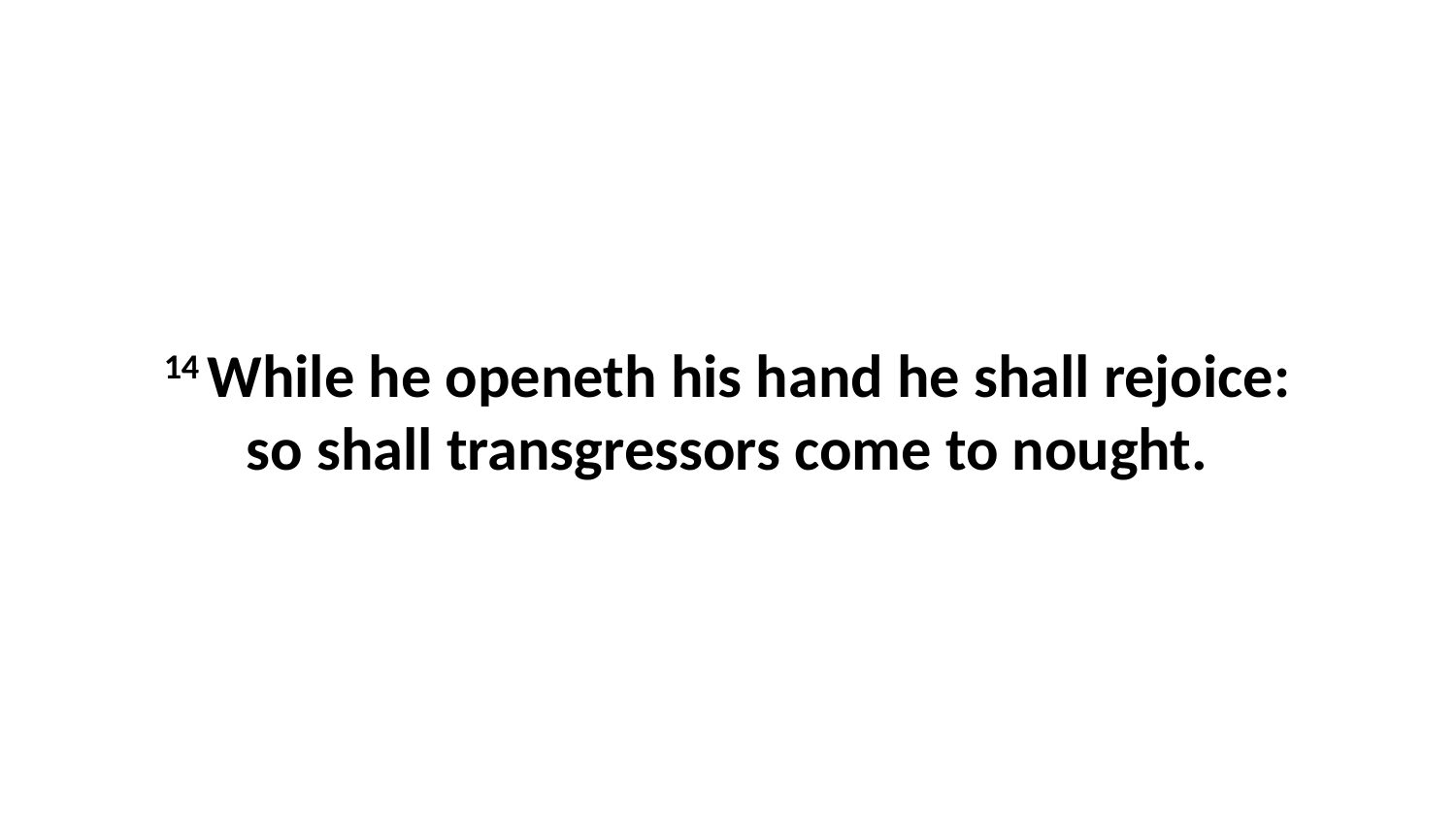

14 While he openeth his hand he shall rejoice: so shall transgressors come to nought.